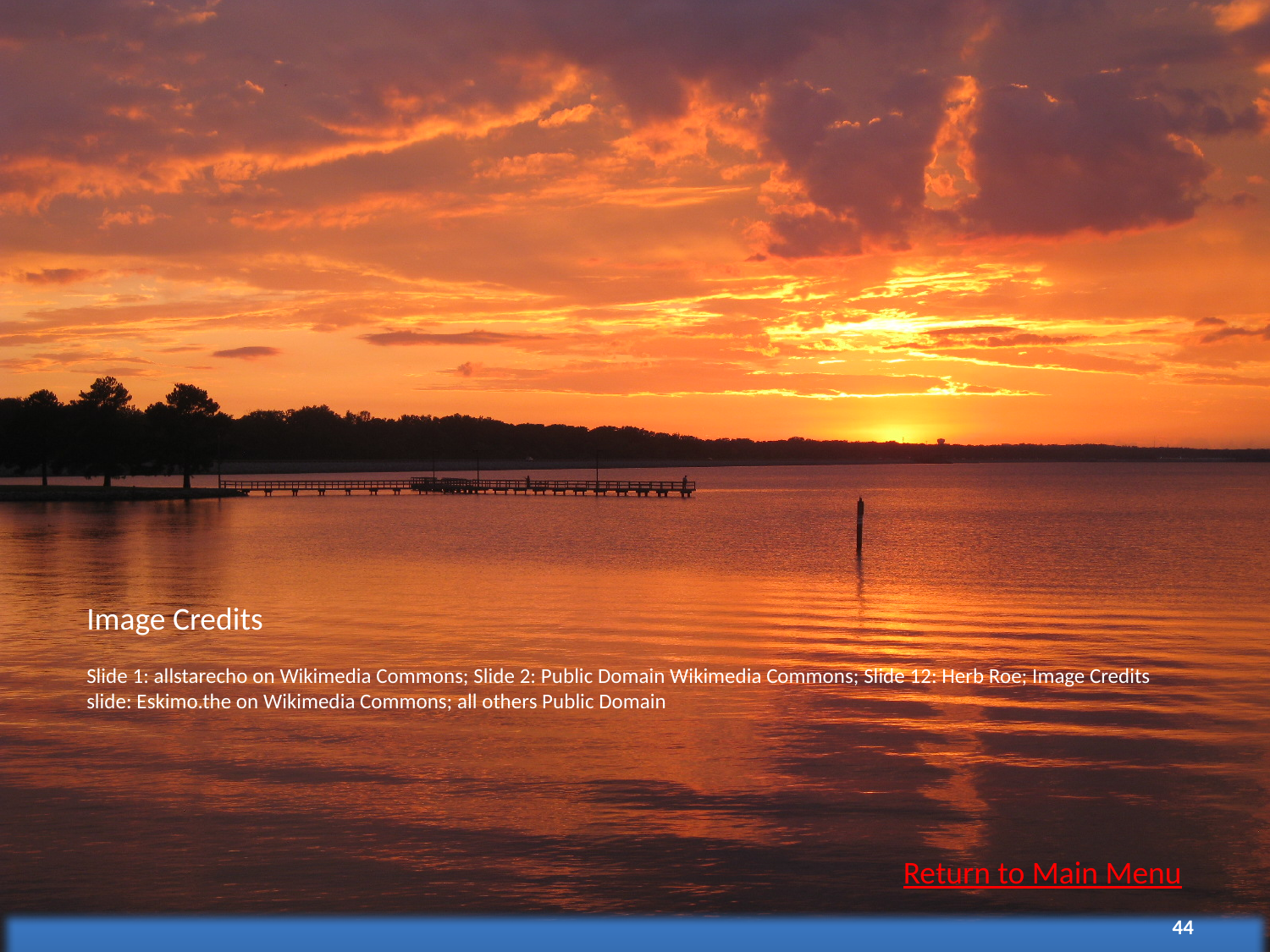

Image Credits

Slide 1: allstarecho on Wikimedia Commons; Slide 2: Public Domain Wikimedia Commons; Slide 12: Herb Roe; Image Credits slide: Eskimo.the on Wikimedia Commons; all others Public Domain
Return to Main Menu